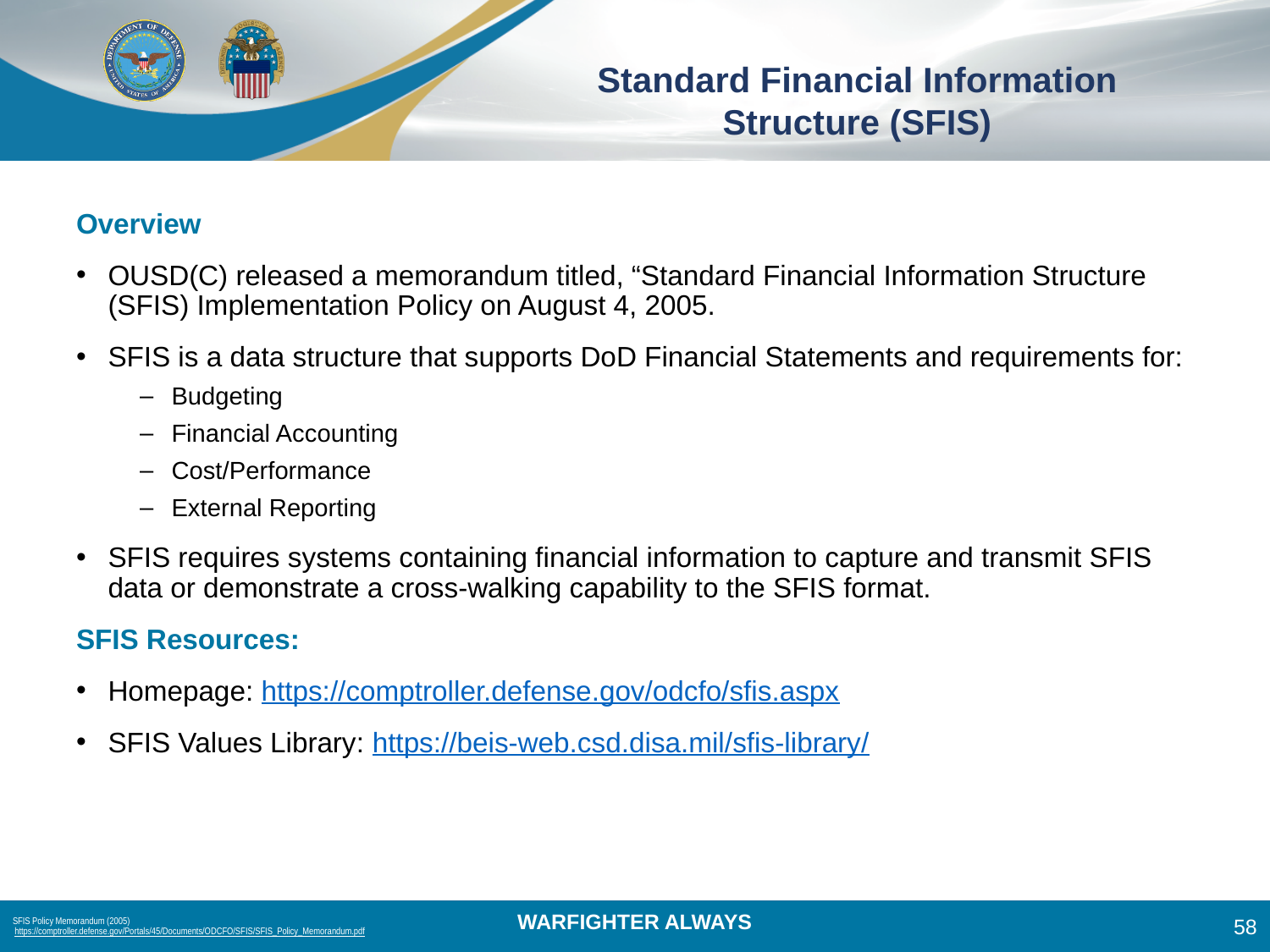

# Standard Financial Information Structure (SFIS)
Overview
OUSD(C) released a memorandum titled, “Standard Financial Information Structure (SFIS) Implementation Policy on August 4, 2005.
SFIS is a data structure that supports DoD Financial Statements and requirements for:
Budgeting
Financial Accounting
Cost/Performance
External Reporting
SFIS requires systems containing financial information to capture and transmit SFIS data or demonstrate a cross-walking capability to the SFIS format.
SFIS Resources:
Homepage: https://comptroller.defense.gov/odcfo/sfis.aspx
SFIS Values Library: https://beis-web.csd.disa.mil/sfis-library/

SFIS Policy Memorandum (2005)
 https://comptroller.defense.gov/Portals/45/Documents/ODCFO/SFIS/SFIS_Policy_Memorandum.pdf
58